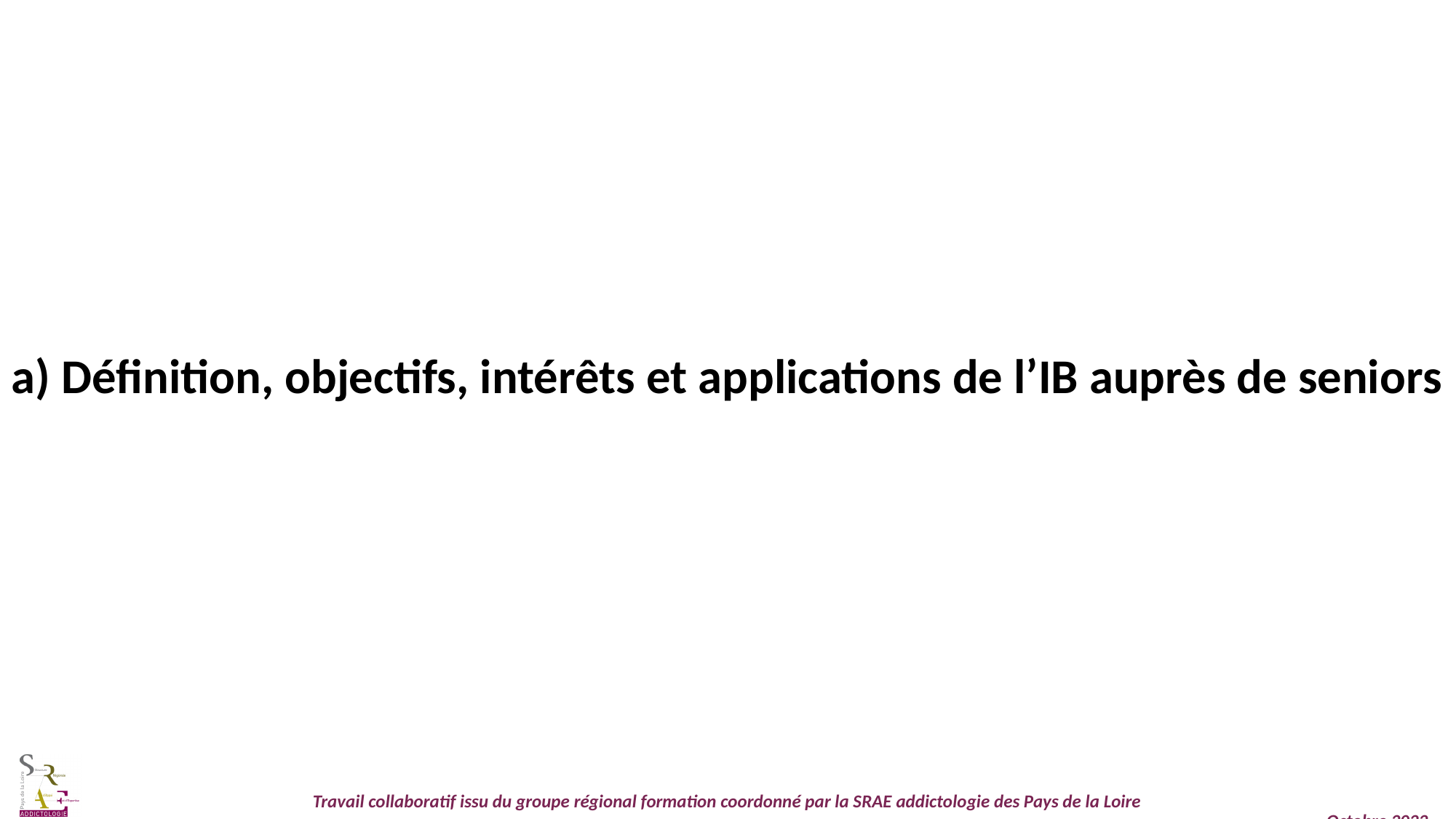

a) Définition, objectifs, intérêts et applications de l’IB auprès de seniors